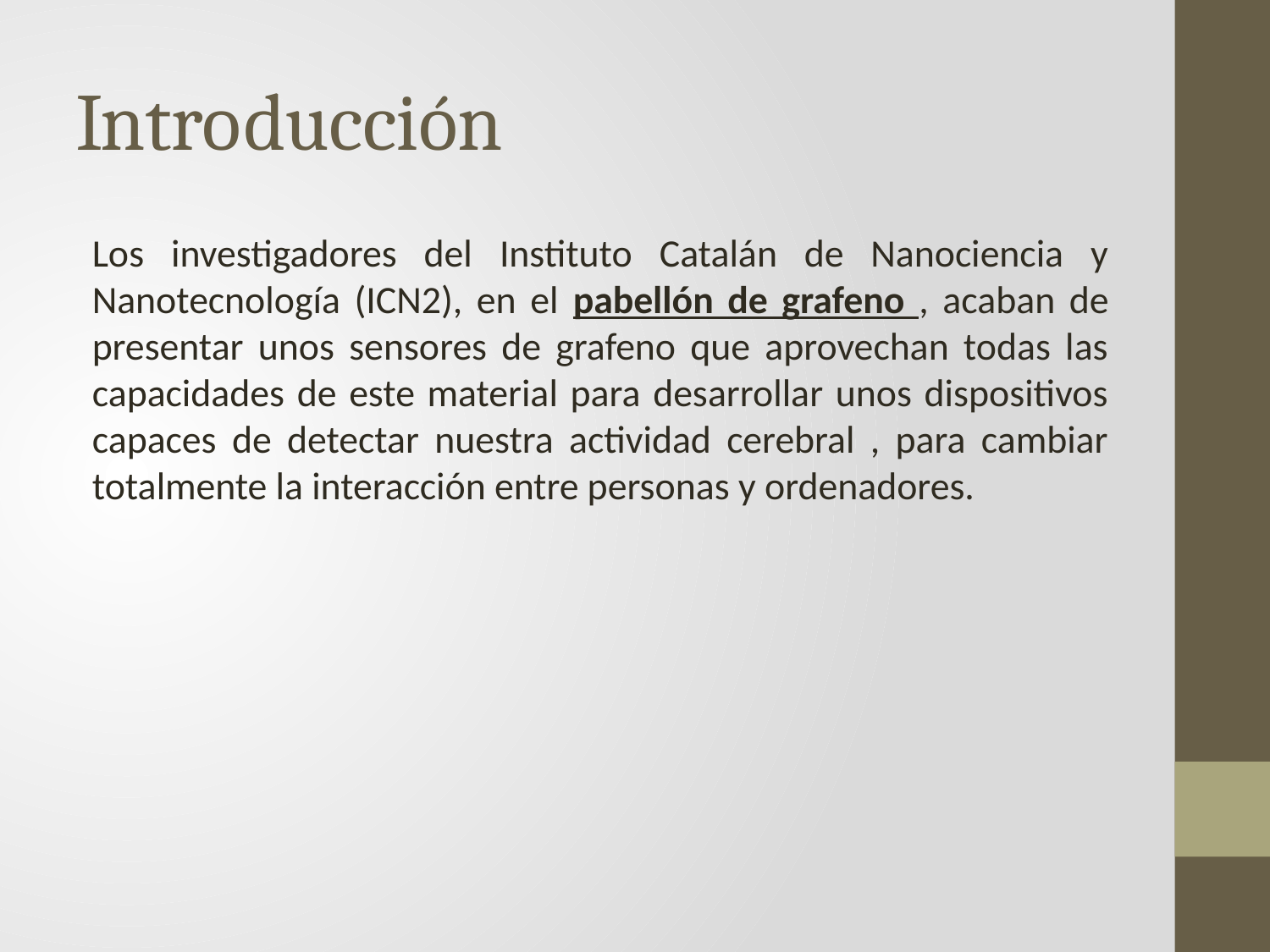

# Introducción
Los investigadores del Instituto Catalán de Nanociencia y Nanotecnología (ICN2), en el pabellón de grafeno , acaban de presentar unos sensores de grafeno que aprovechan todas las capacidades de este material para desarrollar unos dispositivos capaces de detectar nuestra actividad cerebral , para cambiar totalmente la interacción entre personas y ordenadores.